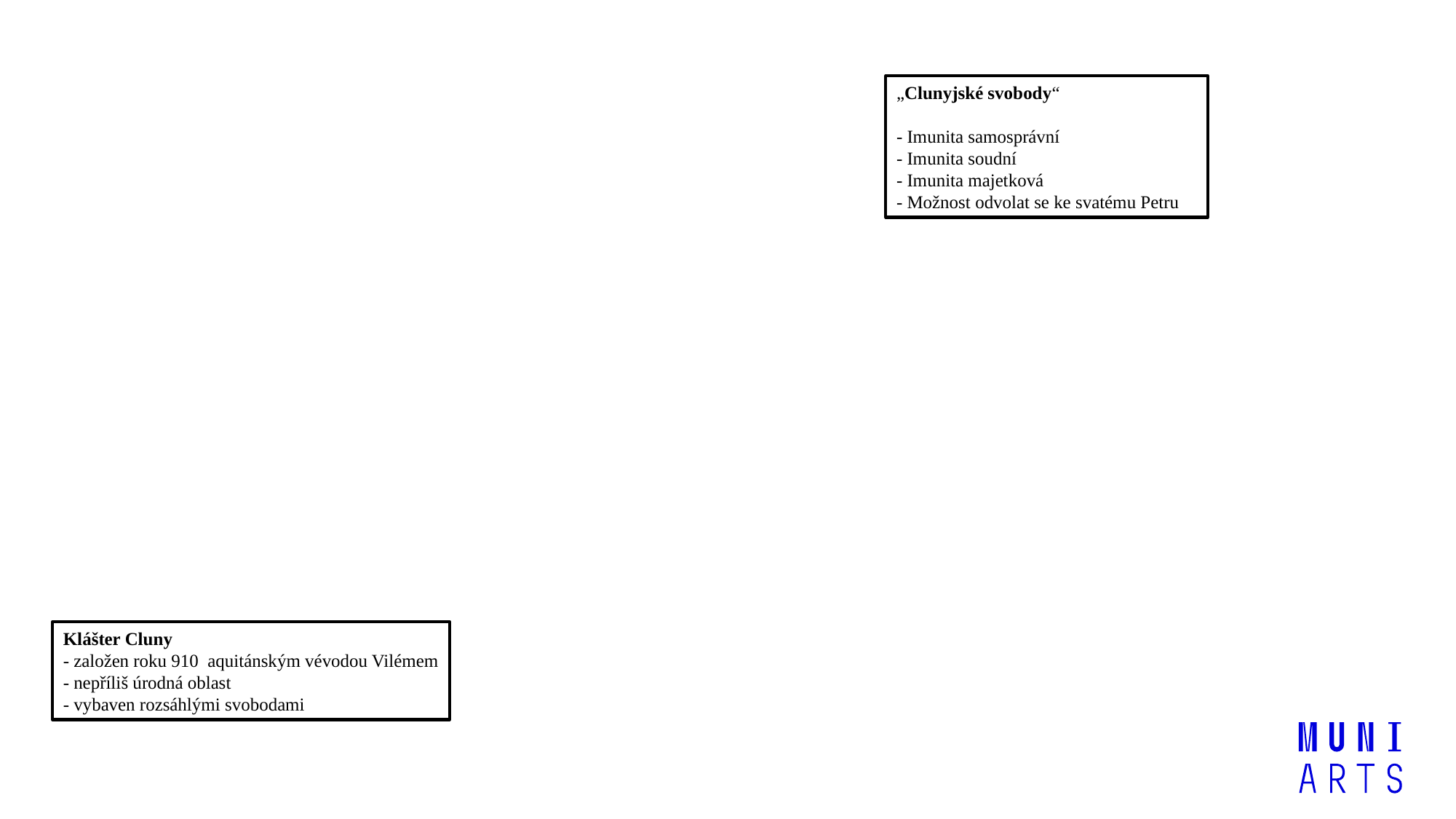

„Clunyjské svobody“

- Imunita samosprávní
- Imunita soudní
- Imunita majetková
- Možnost odvolat se ke svatému Petru
Klášter Cluny
- založen roku 910  aquitánským vévodou Vilémem
- nepříliš úrodná oblast
- vybaven rozsáhlými svobodami